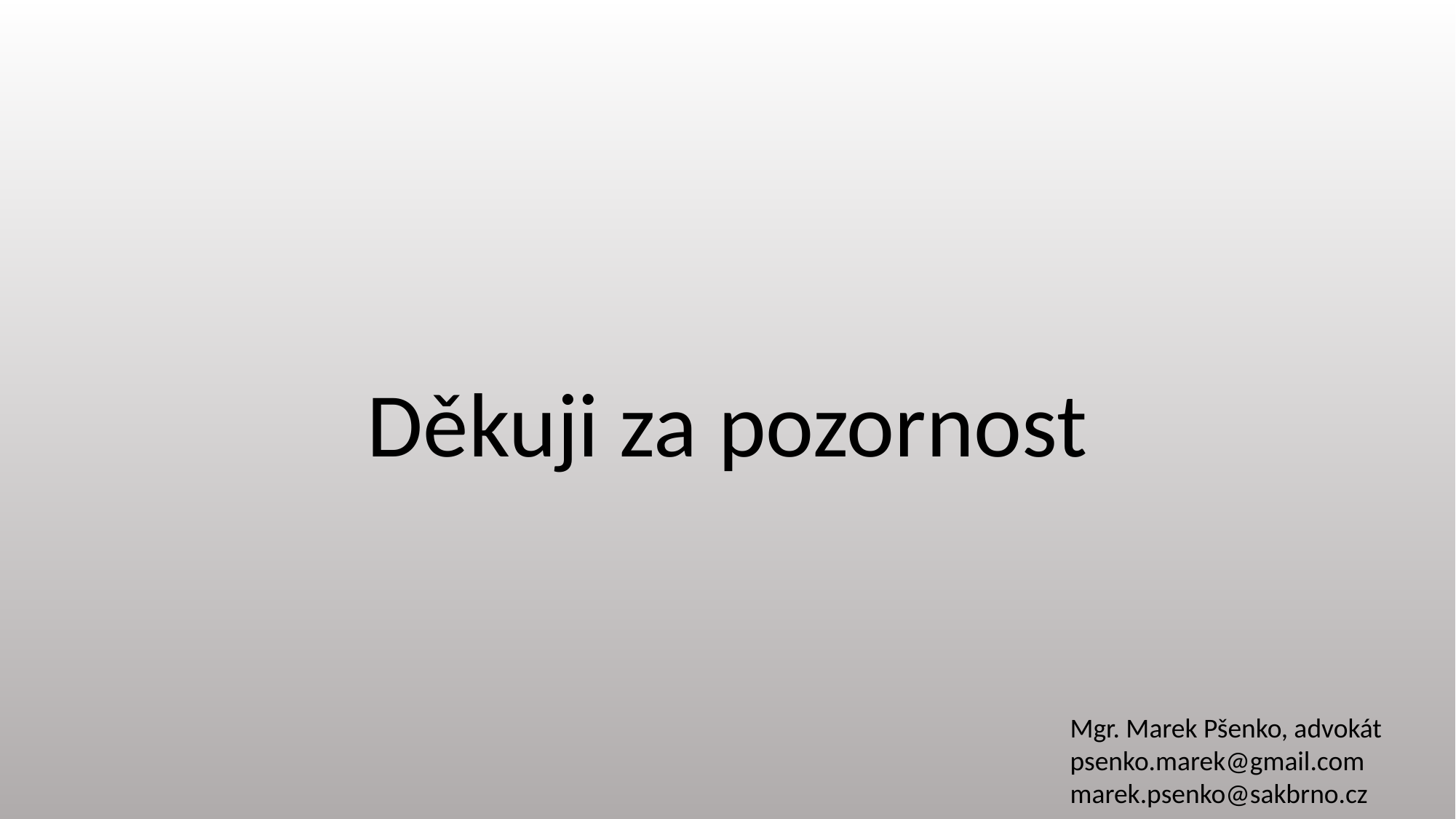

# Děkuji za pozornost
Mgr. Marek Pšenko, advokát
psenko.marek@gmail.com
marek.psenko@sakbrno.cz